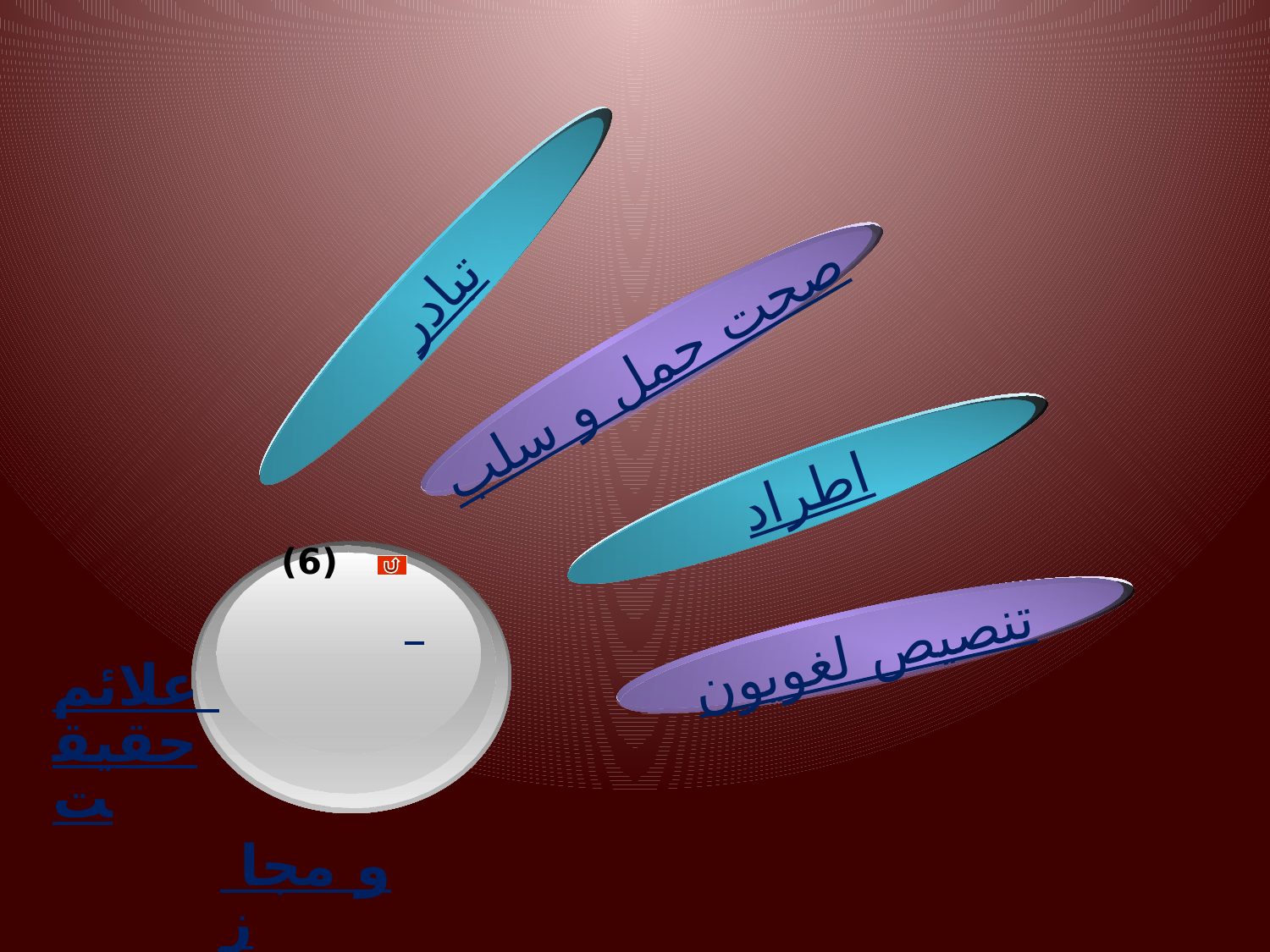

تبادر

صحت حمل و سلب
اطراد

       (6)
 علائم حقیقت
 و مجاز

تنصیص لغویون